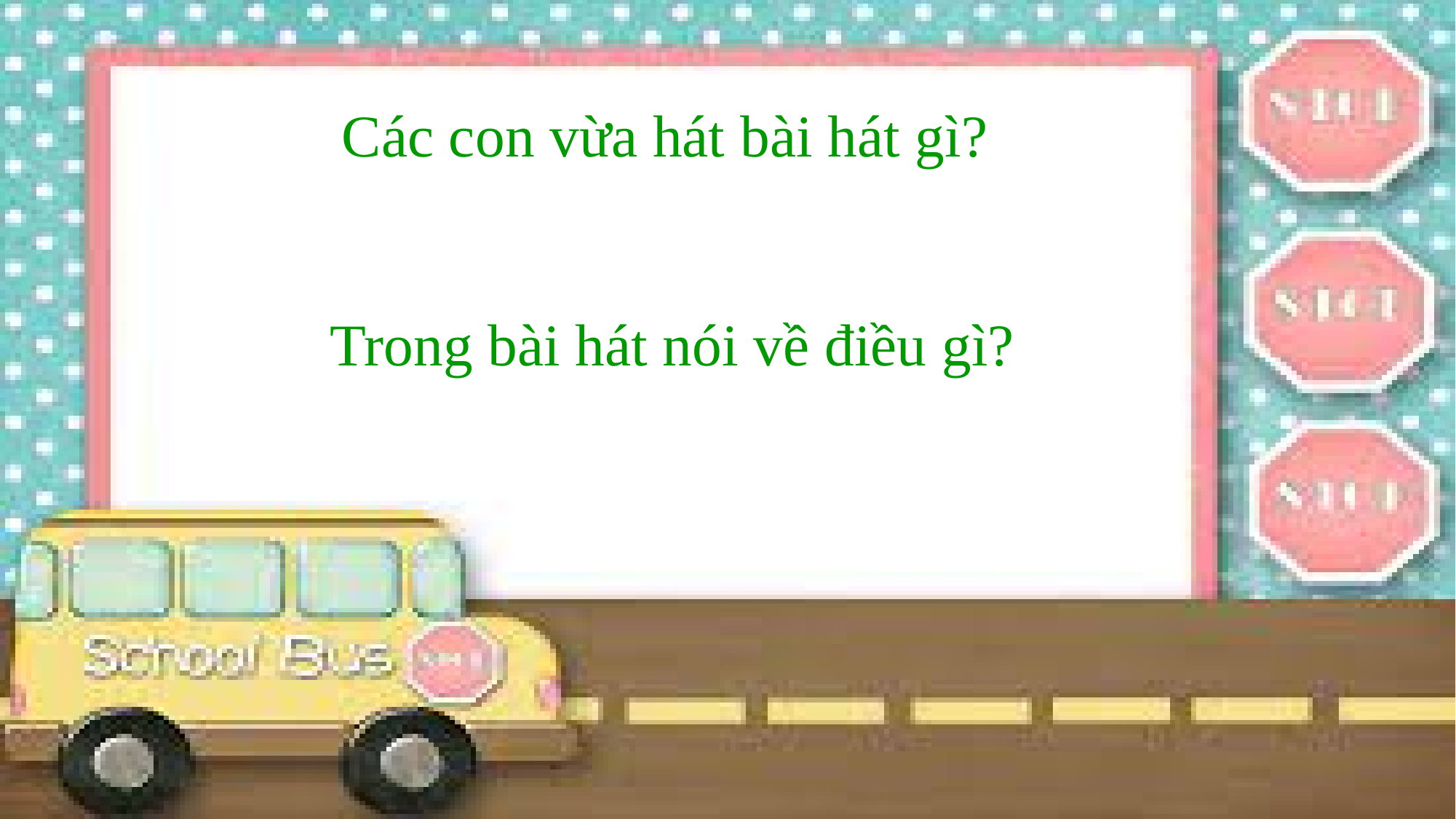

# Các con vừa hát bài hát gì?
Trong bài hát nói về điều gì?